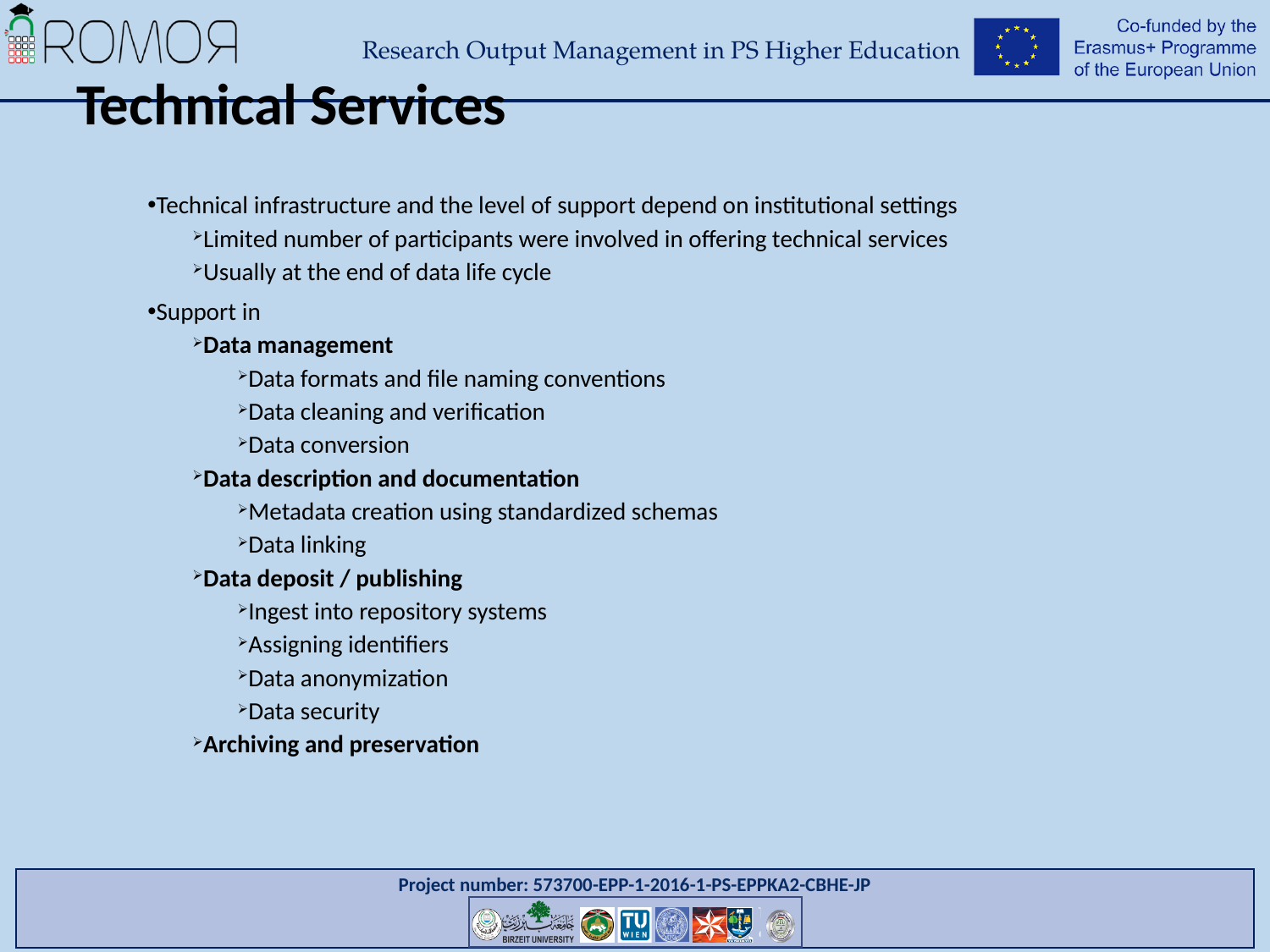

# Technical Services
Technical infrastructure and the level of support depend on institutional settings
Limited number of participants were involved in offering technical services
Usually at the end of data life cycle
Support in
Data management
Data formats and file naming conventions
Data cleaning and verification
Data conversion
Data description and documentation
Metadata creation using standardized schemas
Data linking
Data deposit / publishing
Ingest into repository systems
Assigning identifiers
Data anonymization
Data security
Archiving and preservation